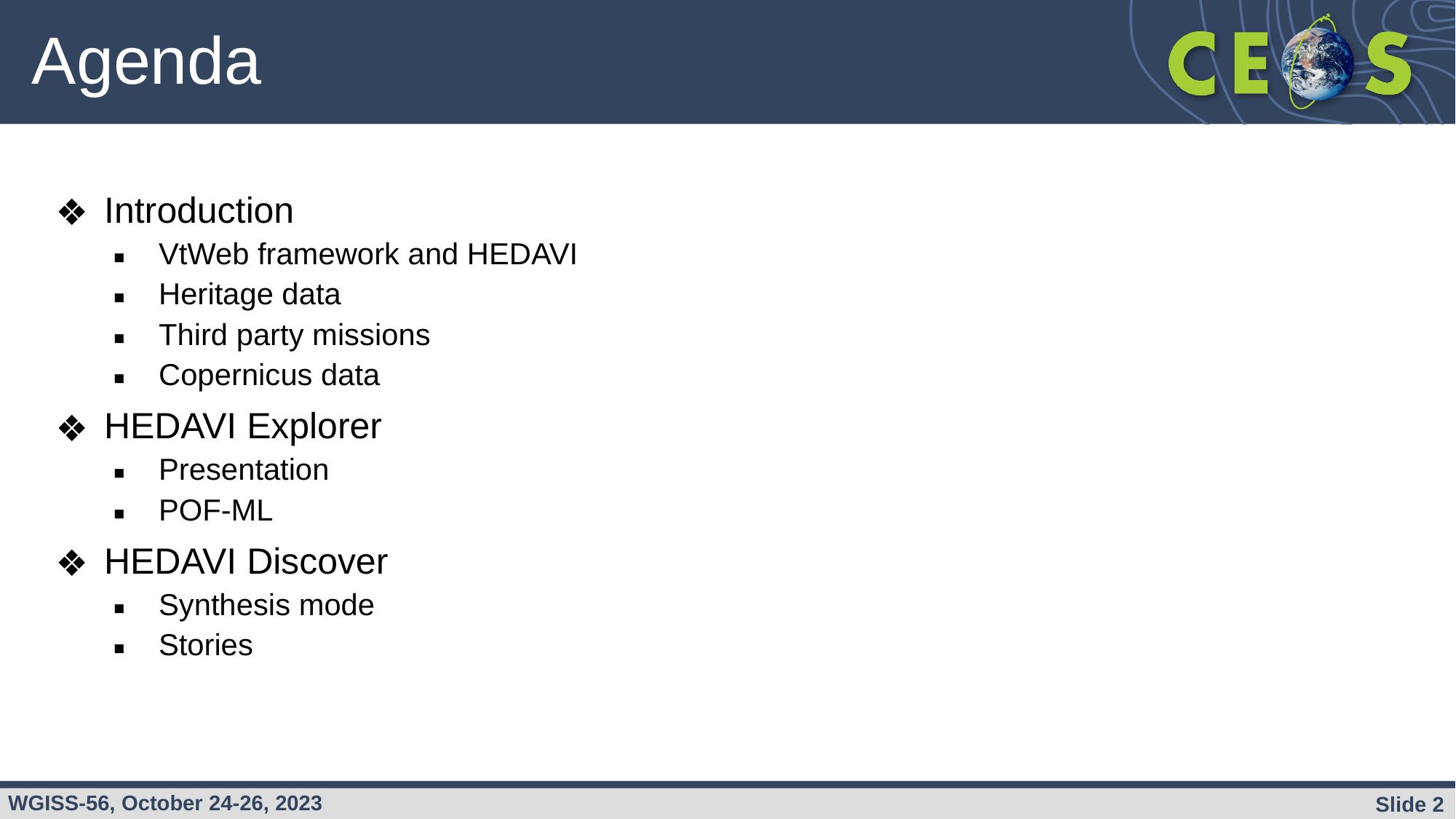

# Agenda
Introduction
VtWeb framework and HEDAVI
Heritage data
Third party missions
Copernicus data
HEDAVI Explorer
Presentation
POF-ML
HEDAVI Discover
Synthesis mode
Stories